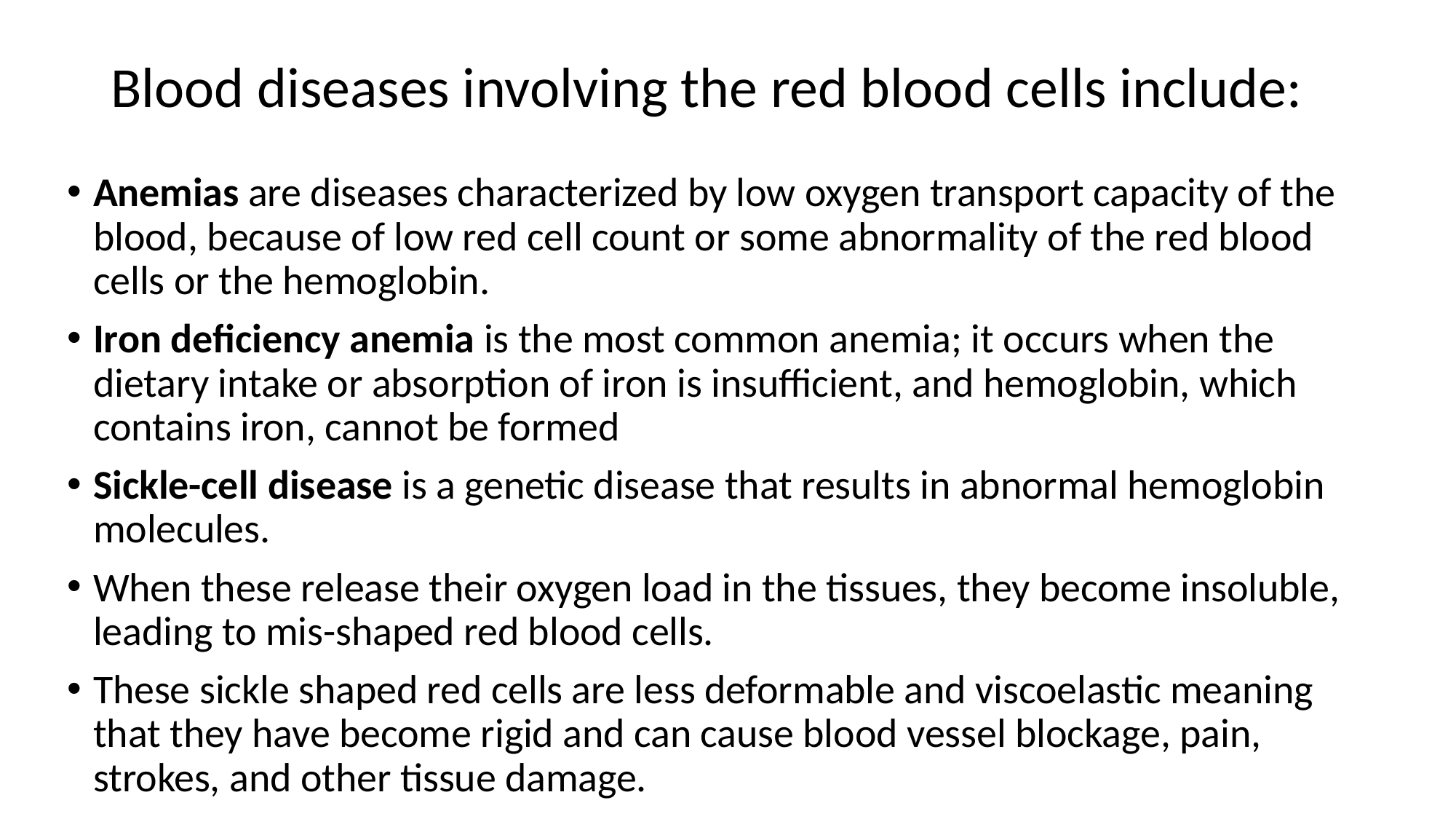

# Blood diseases involving the red blood cells include:
Anemias are diseases characterized by low oxygen transport capacity of the blood, because of low red cell count or some abnormality of the red blood cells or the hemoglobin.
Iron deficiency anemia is the most common anemia; it occurs when the dietary intake or absorption of iron is insufficient, and hemoglobin, which contains iron, cannot be formed
Sickle-cell disease is a genetic disease that results in abnormal hemoglobin molecules.
When these release their oxygen load in the tissues, they become insoluble, leading to mis-shaped red blood cells.
These sickle shaped red cells are less deformable and viscoelastic meaning that they have become rigid and can cause blood vessel blockage, pain, strokes, and other tissue damage.